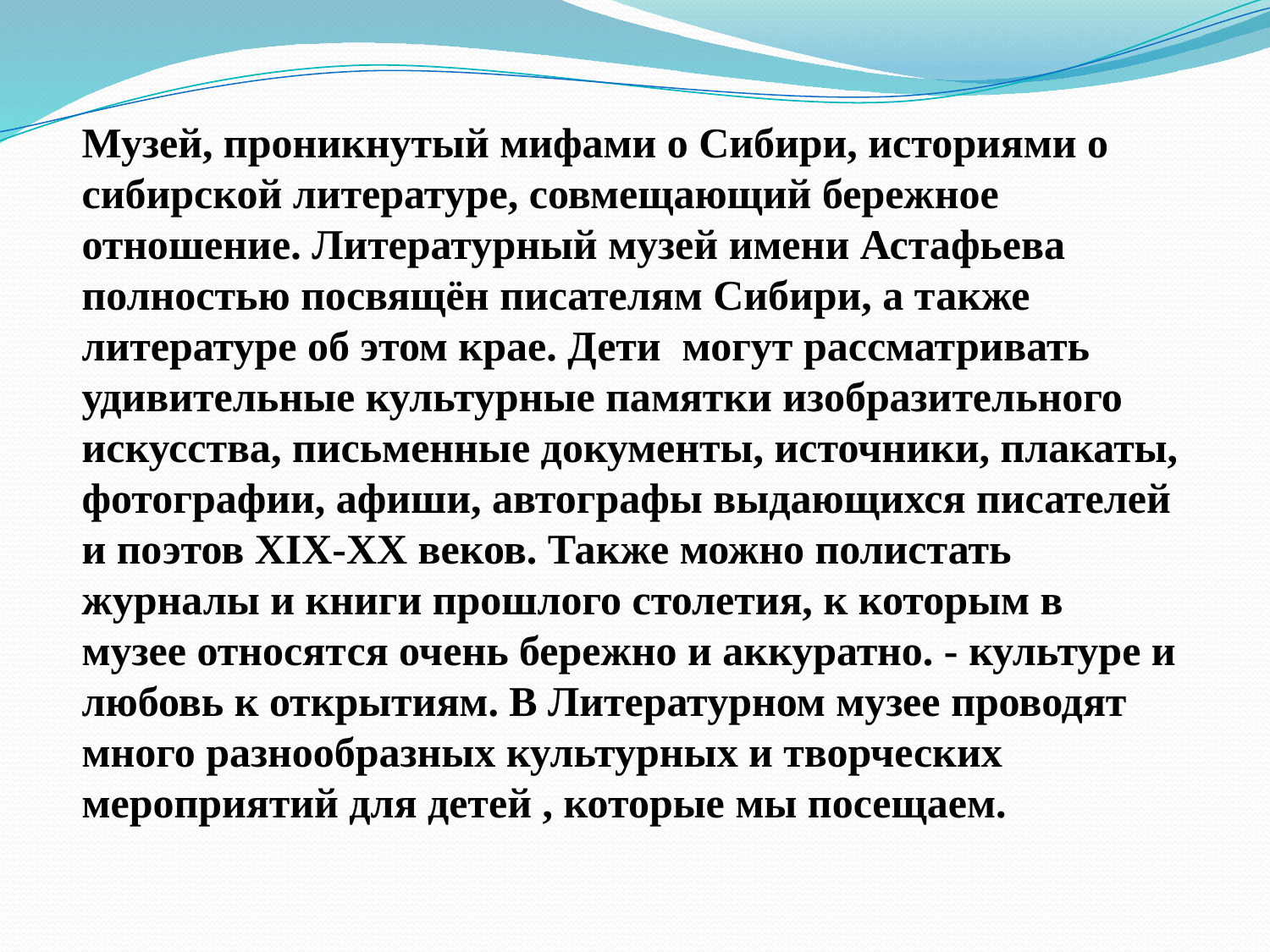

Музей, проникнутый мифами о Сибири, историями о сибирской литературе, совмещающий бережное отношение. Литературный музей имени Астафьева полностью посвящён писателям Сибири, а также литературе об этом крае. Дети  могут рассматривать удивительные культурные памятки изобразительного искусства, письменные документы, источники, плакаты, фотографии, афиши, автографы выдающихся писателей и поэтов XIX-XX веков. Также можно полистать журналы и книги прошлого столетия, к которым в музее относятся очень бережно и аккуратно. - культуре и любовь к открытиям. В Литературном музее проводят много разнообразных культурных и творческих мероприятий для детей , которые мы посещаем.